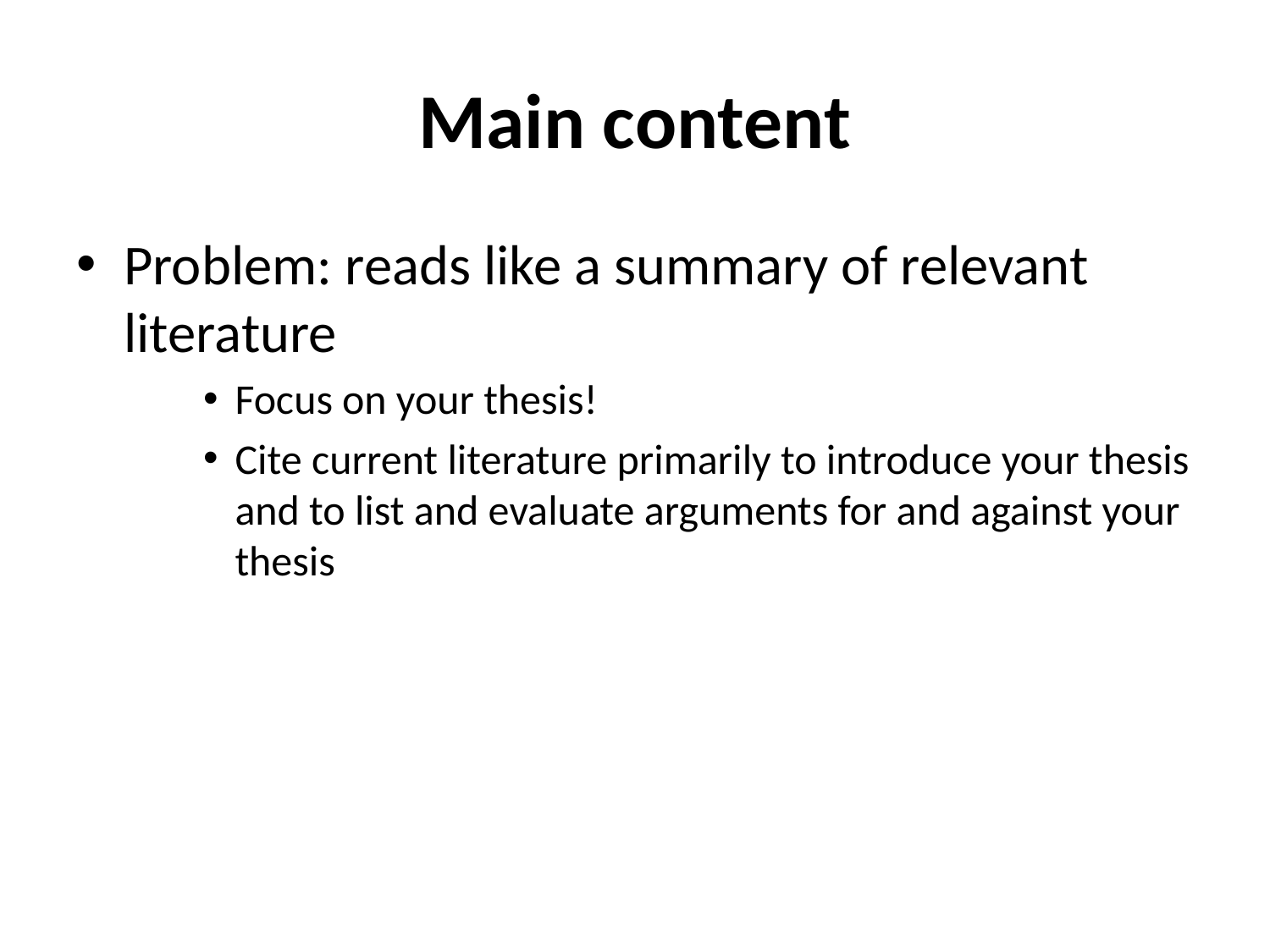

# Main content
Problem: reads like a summary of relevant literature
Focus on your thesis!
Cite current literature primarily to introduce your thesis and to list and evaluate arguments for and against your thesis